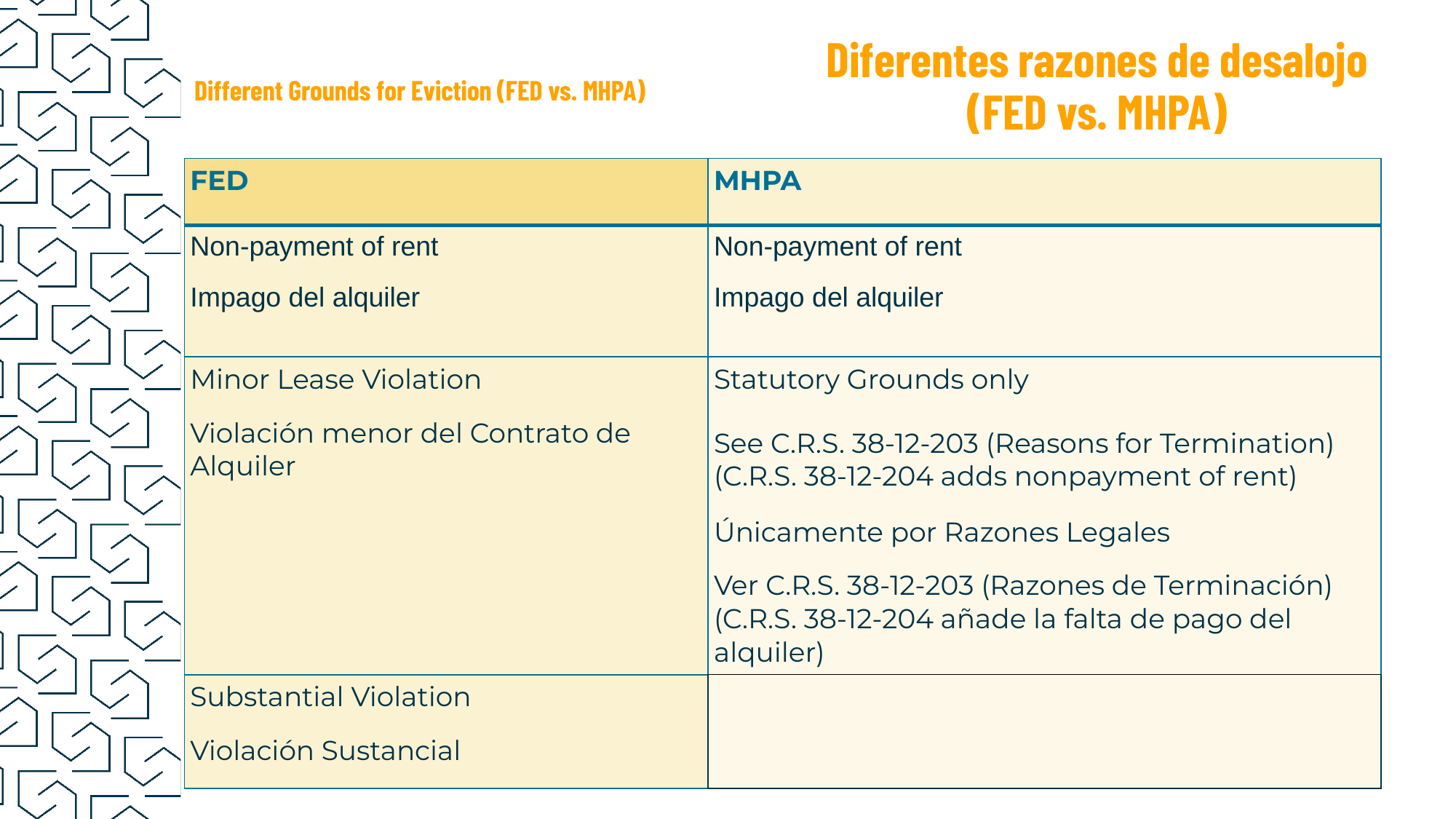

Diferentes razones de desalojo (FED vs. MHPA)
# Different Grounds for Eviction (FED vs. MHPA)
| FED | MHPA |
| --- | --- |
| Non-payment of rent Impago del alquiler | Non-payment of rent Impago del alquiler |
| Minor Lease Violation Violación menor del Contrato de Alquiler | Statutory Grounds only See C.R.S. 38-12-203 (Reasons for Termination) (C.R.S. 38-12-204 adds nonpayment of rent) Únicamente por Razones Legales Ver C.R.S. 38-12-203 (Razones de Terminación) (C.R.S. 38-12-204 añade la falta de pago del alquiler) |
| Substantial Violation Violación Sustancial |  |